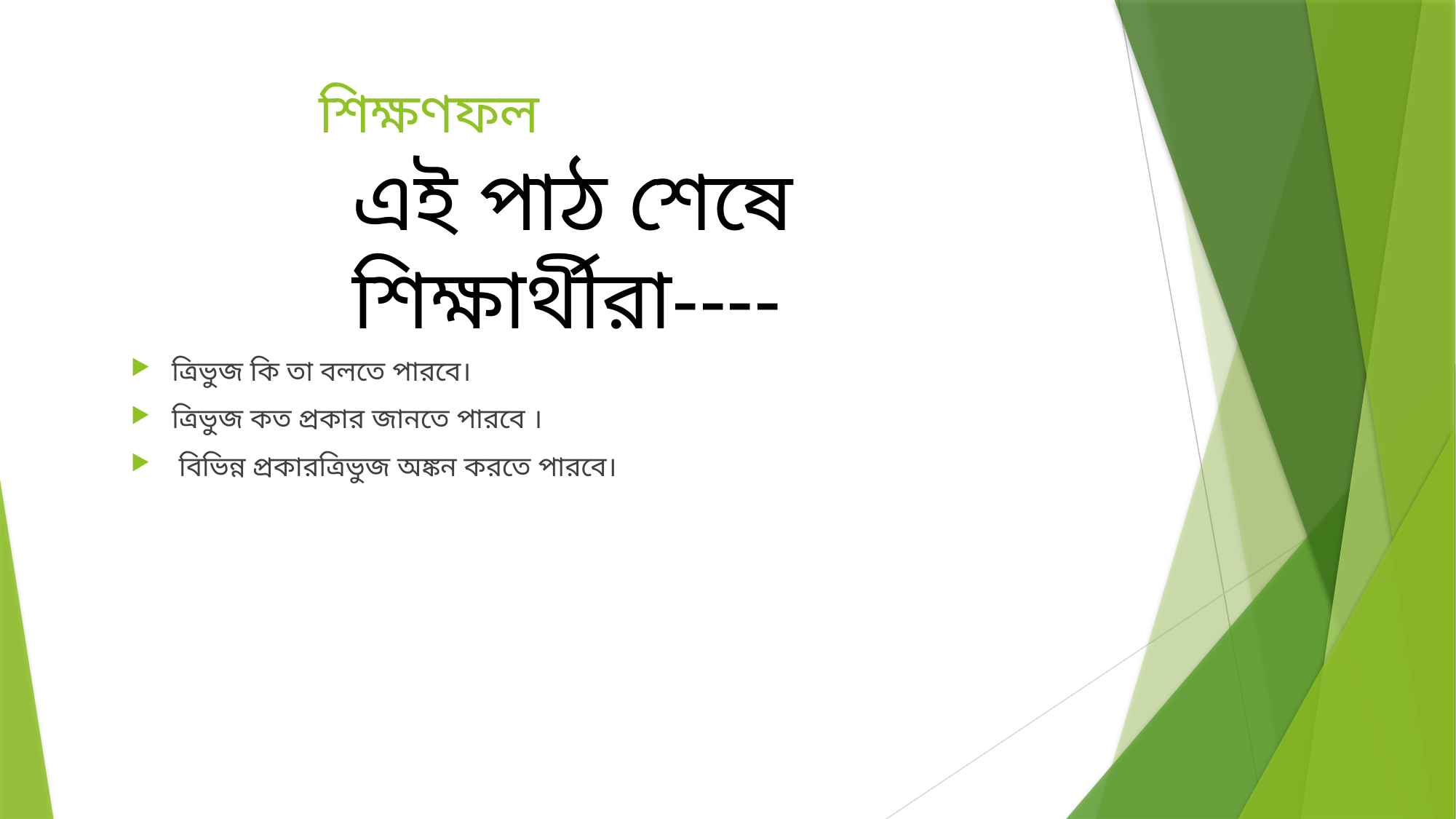

# শিক্ষণফল
এই পাঠ শেষে শিক্ষার্থীরা----

ত্রিভুজ কি তা বলতে পারবে।
ত্রিভুজ কত প্রকার জানতে পারবে ।
 বিভিন্ন প্রকারত্রিভুজ অঙ্কন করতে পারবে।